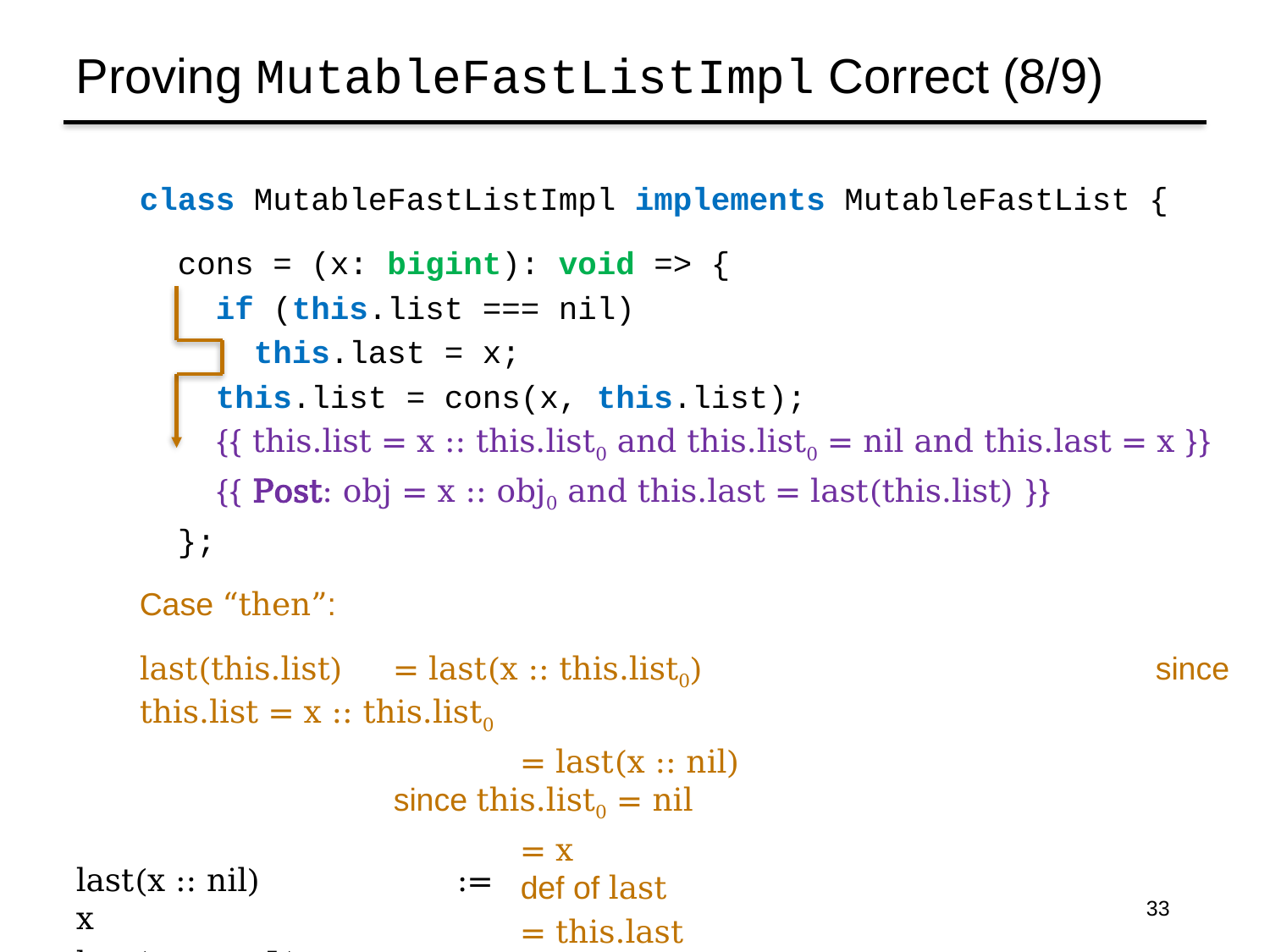

# Proving MutableFastListImpl Correct (8/9)
class MutableFastListImpl implements MutableFastList {

  cons = (x: bigint): void => {
    if (this.list === nil)
      this.last = x;
    this.list = cons(x, this.list);
    {{ this.list = x :: this.list0 and this.list0 = nil and this.last = x }}
    {{ Post: obj = x :: obj0 and this.last = last(this.list) }}
  };

Case “then”:

last(this.list)	= last(x :: this.list0)				since this.list = x :: this.list0
			= last(x :: nil)						since this.list0 = nil
			= x								def of last
			= this.last						since x = this.last
last(x :: nil)		:=  x
last(x :: y :: L)		:= last(y :: L)
33